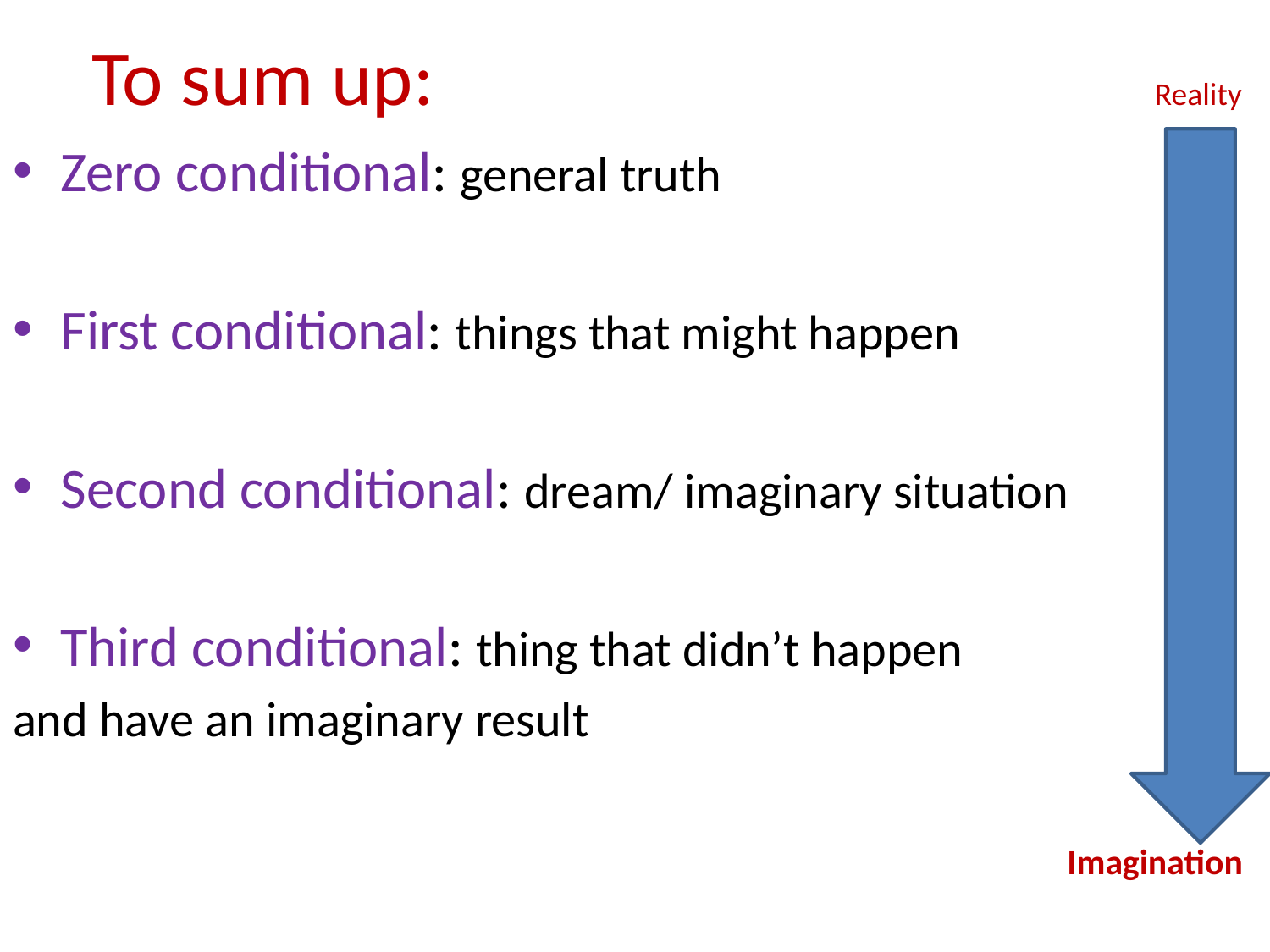

# To sum up:                                         Reality
Zero conditional: general truth

First conditional: things that might happen

Second conditional: dream/ imaginary situation

Third conditional: thing that didn’t happen
and have an imaginary result

                                                                                              Imagination